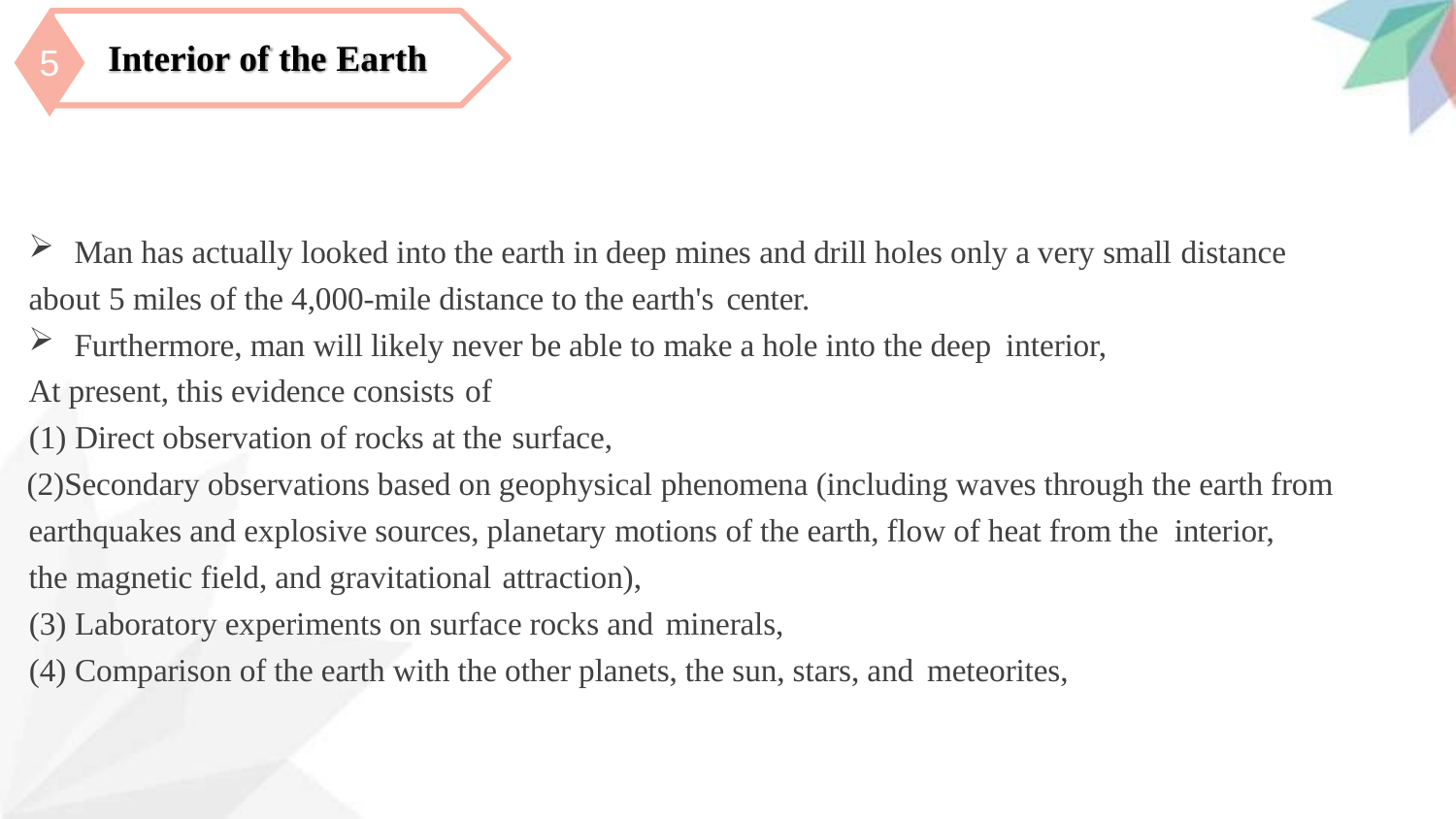

# Interior of the Earth
5
Man has actually looked into the earth in deep mines and drill holes only a very small distance
about 5 miles of the 4,000-mile distance to the earth's center.
Furthermore, man will likely never be able to make a hole into the deep interior,
At present, this evidence consists of
Direct observation of rocks at the surface,
Secondary observations based on geophysical phenomena (including waves through the earth from  earthquakes and explosive sources, planetary motions of the earth, flow of heat from the interior,
the magnetic field, and gravitational attraction),
Laboratory experiments on surface rocks and minerals,
Comparison of the earth with the other planets, the sun, stars, and meteorites,